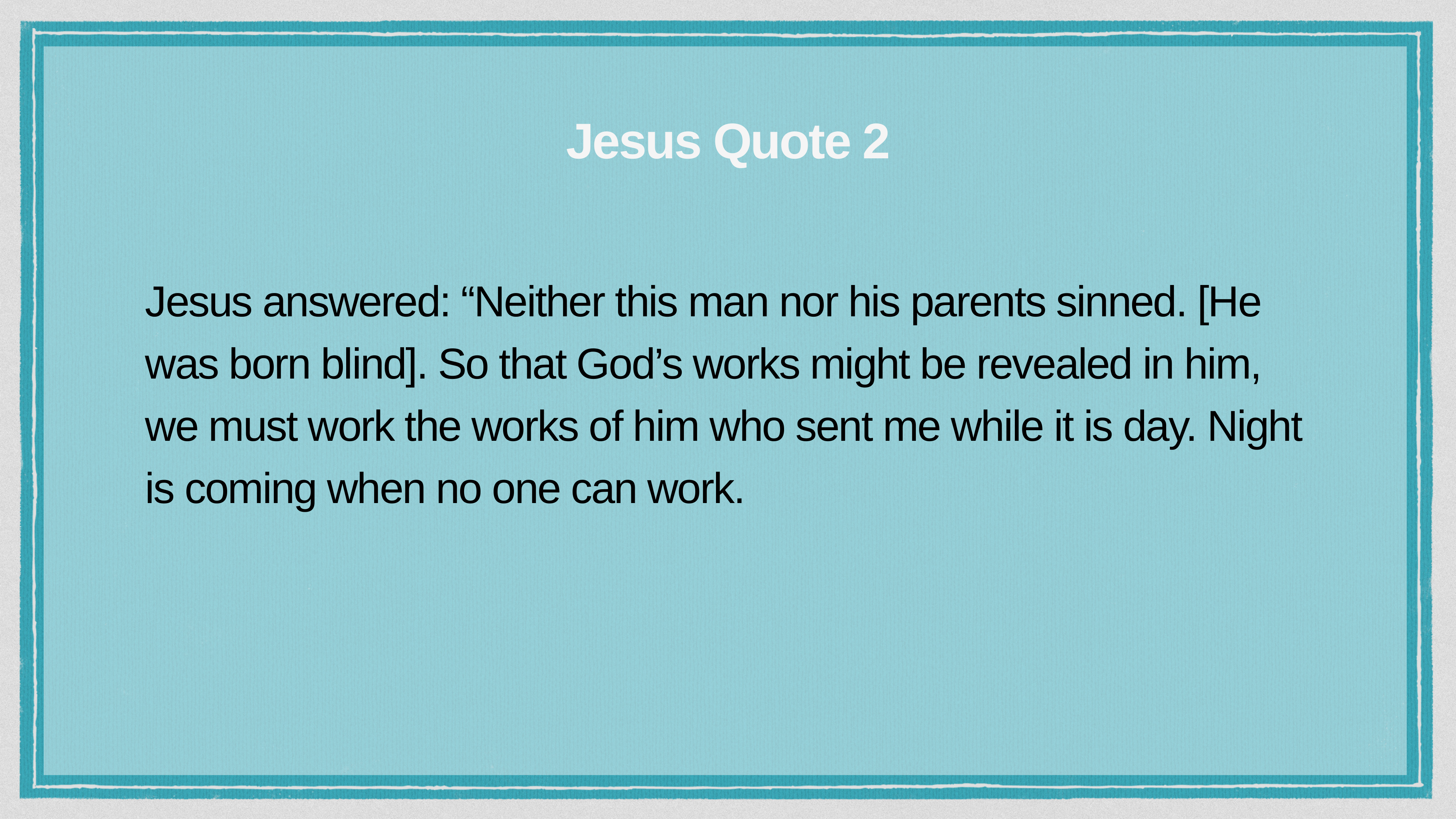

Jesus Quote 2

Jesus answered: “Neither this man nor his parents sinned. [He was born blind]. So that God’s works might be revealed in him, we must work the works of him who sent me while it is day. Night is coming when no one can work.